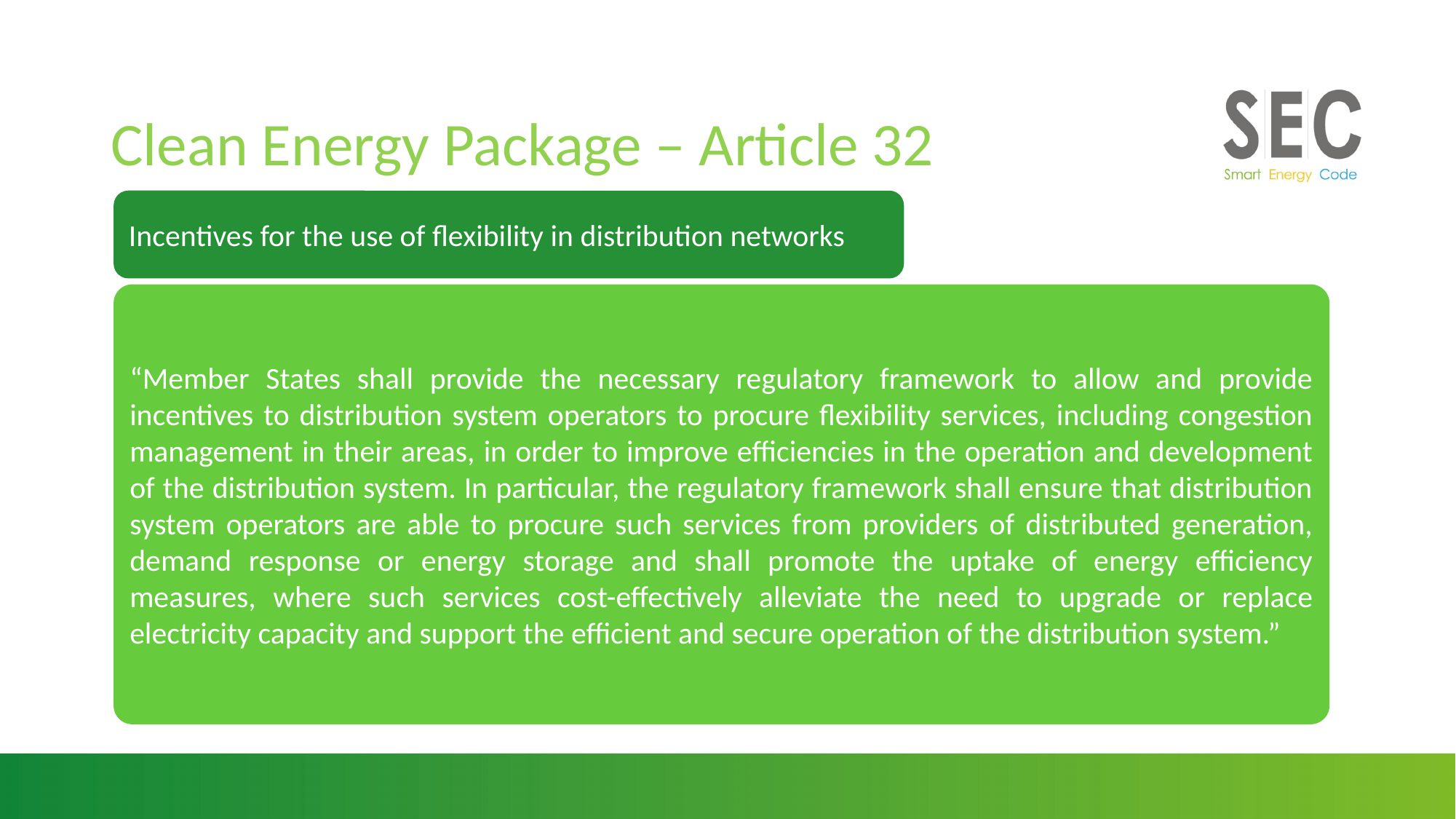

# Clean Energy Package – Article 32
Incentives for the use of flexibility in distribution networks
“Member States shall provide the necessary regulatory framework to allow and provide incentives to distribution system operators to procure flexibility services, including congestion management in their areas, in order to improve efficiencies in the operation and development of the distribution system. In particular, the regulatory framework shall ensure that distribution system operators are able to procure such services from providers of distributed generation, demand response or energy storage and shall promote the uptake of energy efficiency measures, where such services cost-effectively alleviate the need to upgrade or replace electricity capacity and support the efficient and secure operation of the distribution system.”